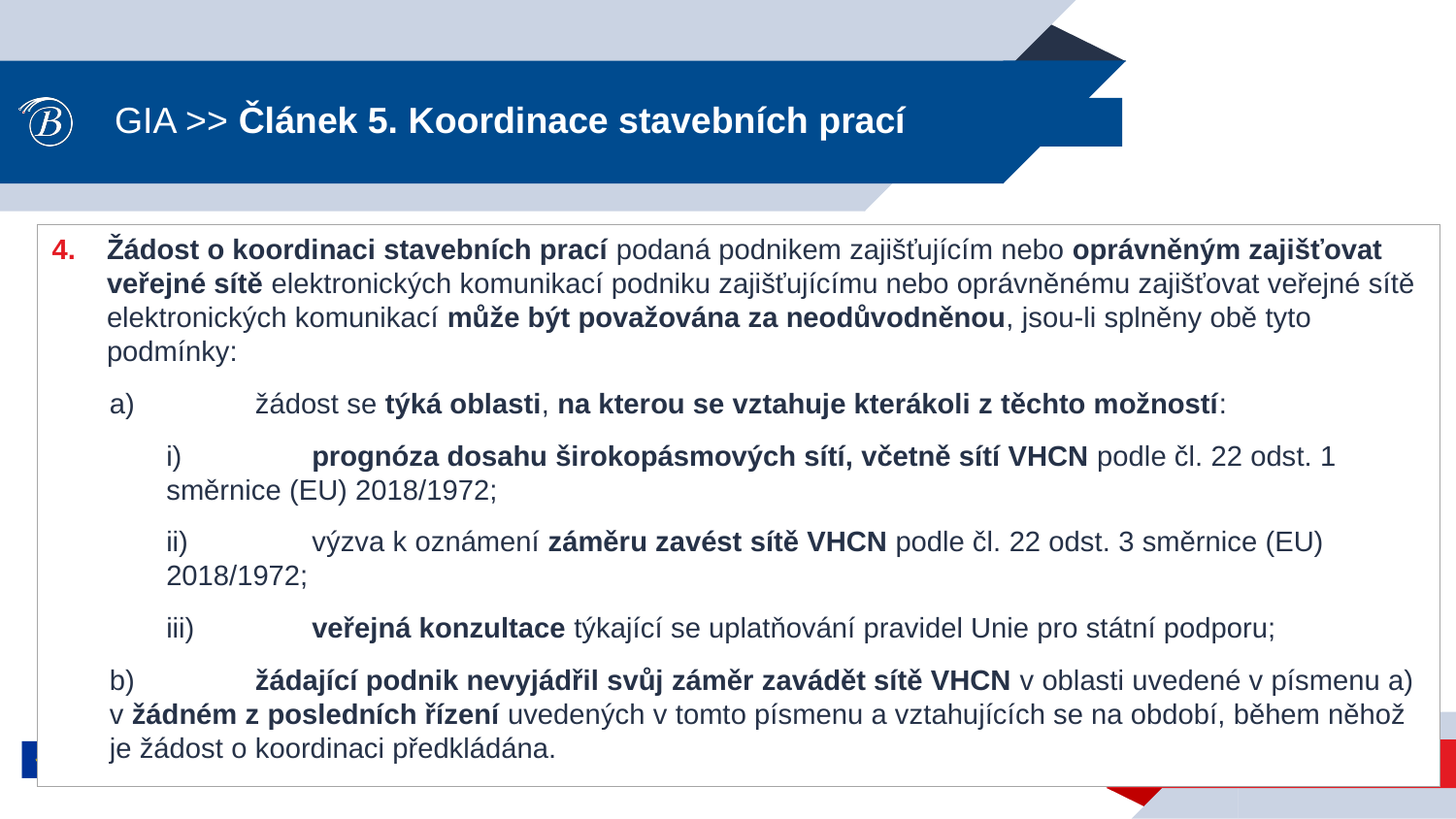

# GIA >> Článek 5. Koordinace stavebních prací

Žádost o koordinaci stavebních prací podaná podnikem zajišťujícím nebo oprávněným zajišťovat veřejné sítě elektronických komunikací podniku zajišťujícímu nebo oprávněnému zajišťovat veřejné sítě elektronických komunikací může být považována za neodůvodněnou, jsou-li splněny obě tyto podmínky:
a)	žádost se týká oblasti, na kterou se vztahuje kterákoli z těchto možností:
i)	prognóza dosahu širokopásmových sítí, včetně sítí VHCN podle čl. 22 odst. 1 směrnice (EU) 2018/1972;
ii)	výzva k oznámení záměru zavést sítě VHCN podle čl. 22 odst. 3 směrnice (EU) 2018/1972;
iii)	veřejná konzultace týkající se uplatňování pravidel Unie pro státní podporu;
b)	žádající podnik nevyjádřil svůj záměr zavádět sítě VHCN v oblasti uvedené v písmenu a) v žádném z posledních řízení uvedených v tomto písmenu a vztahujících se na období, během něhož je žádost o koordinaci předkládána.